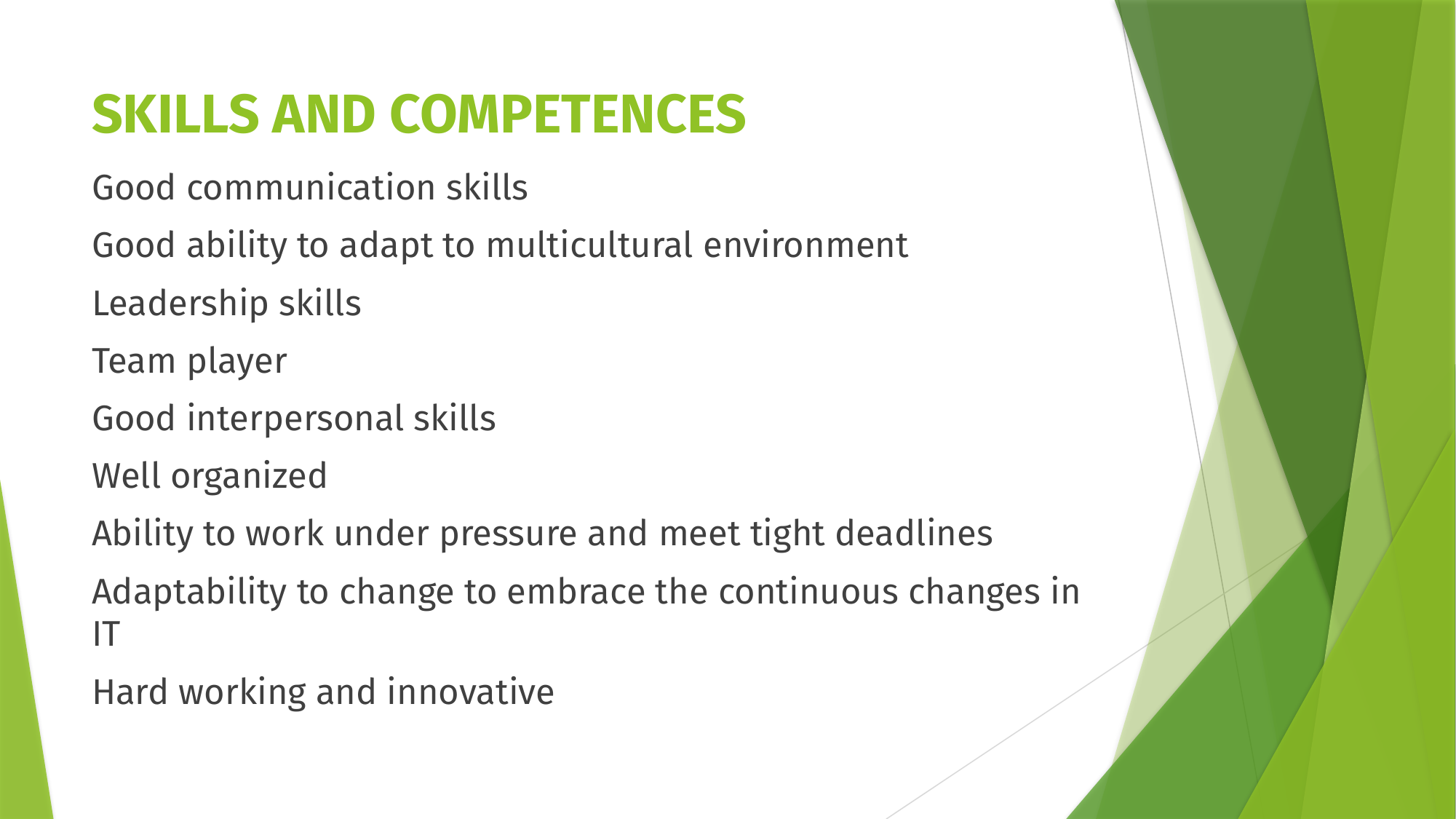

# SKILLS AND COMPETENCES
Good communication skills
Good ability to adapt to multicultural environment
Leadership skills
Team player
Good interpersonal skills
Well organized
Ability to work under pressure and meet tight deadlines
Adaptability to change to embrace the continuous changes in IT
Hard working and innovative